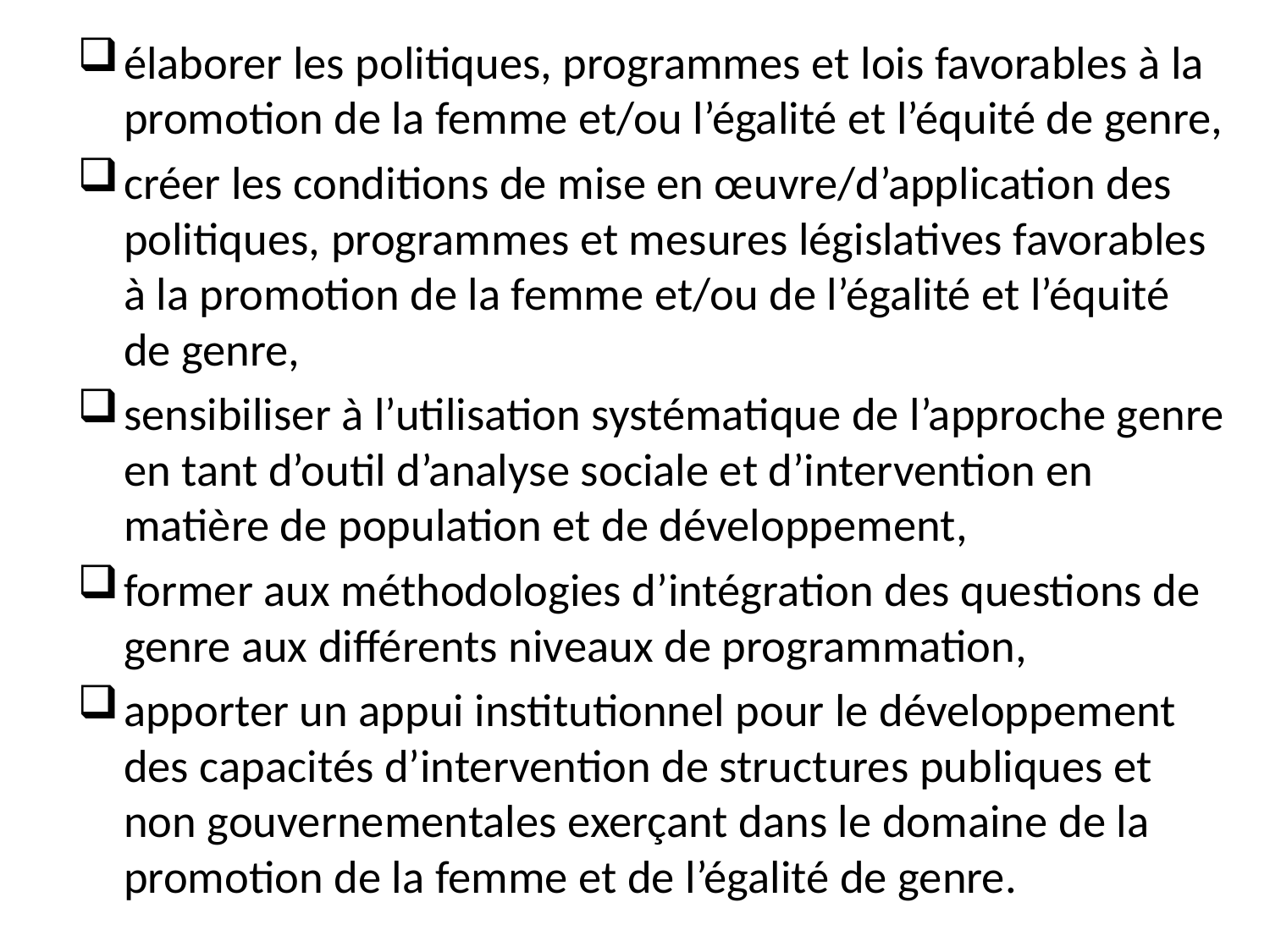

élaborer les politiques, programmes et lois favorables à la promotion de la femme et/ou l’égalité et l’équité de genre,
créer les conditions de mise en œuvre/d’application des politiques, programmes et mesures législatives favorables à la promotion de la femme et/ou de l’égalité et l’équité de genre,
sensibiliser à l’utilisation systématique de l’approche genre en tant d’outil d’analyse sociale et d’intervention en matière de population et de développement,
former aux méthodologies d’intégration des questions de genre aux différents niveaux de programmation,
apporter un appui institutionnel pour le développement des capacités d’intervention de structures publiques et non gouvernementales exerçant dans le domaine de la promotion de la femme et de l’égalité de genre.